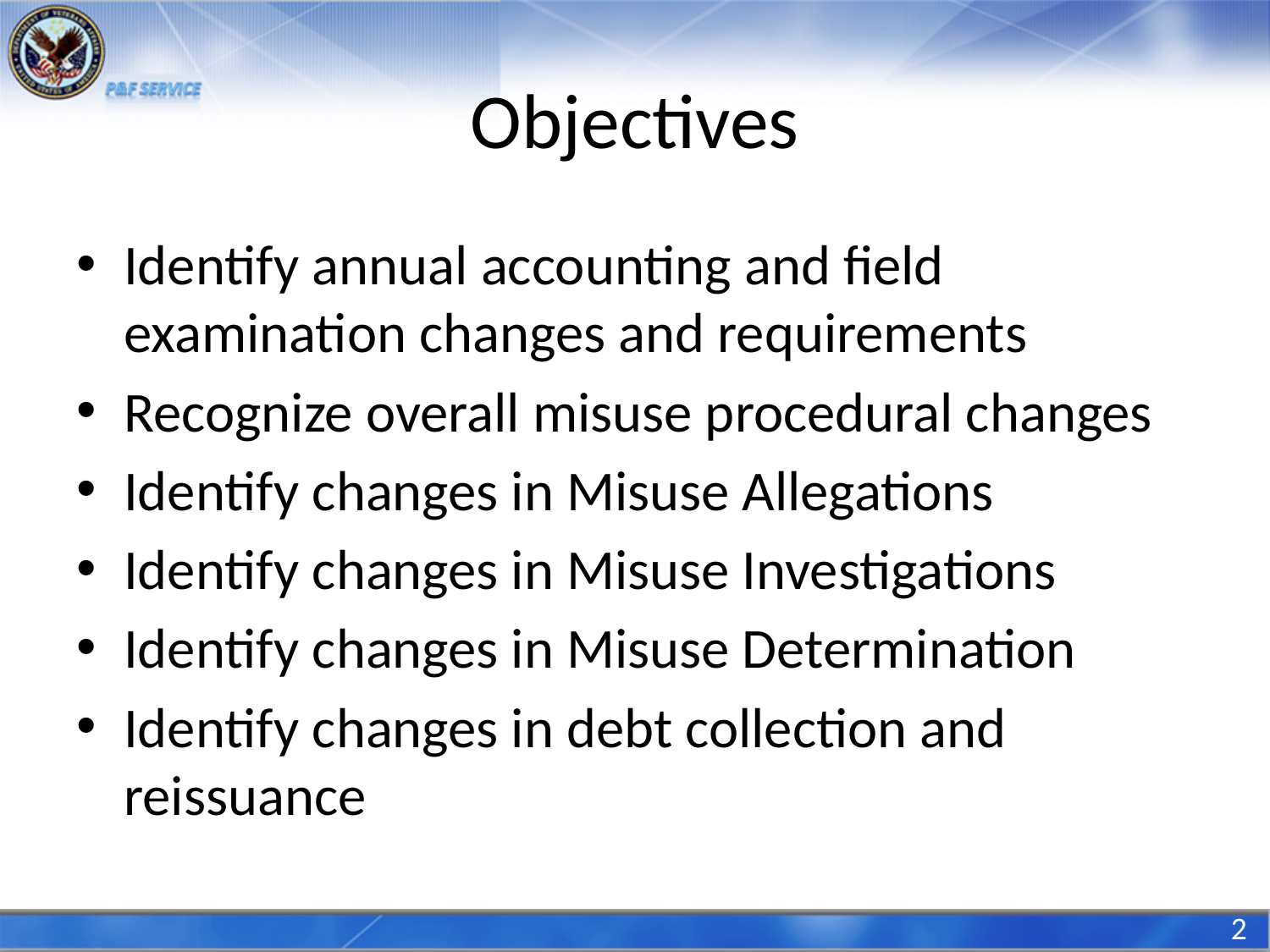

# Objectives
Identify annual accounting and field examination changes and requirements
Recognize overall misuse procedural changes
Identify changes in Misuse Allegations
Identify changes in Misuse Investigations
Identify changes in Misuse Determination
Identify changes in debt collection and reissuance

2